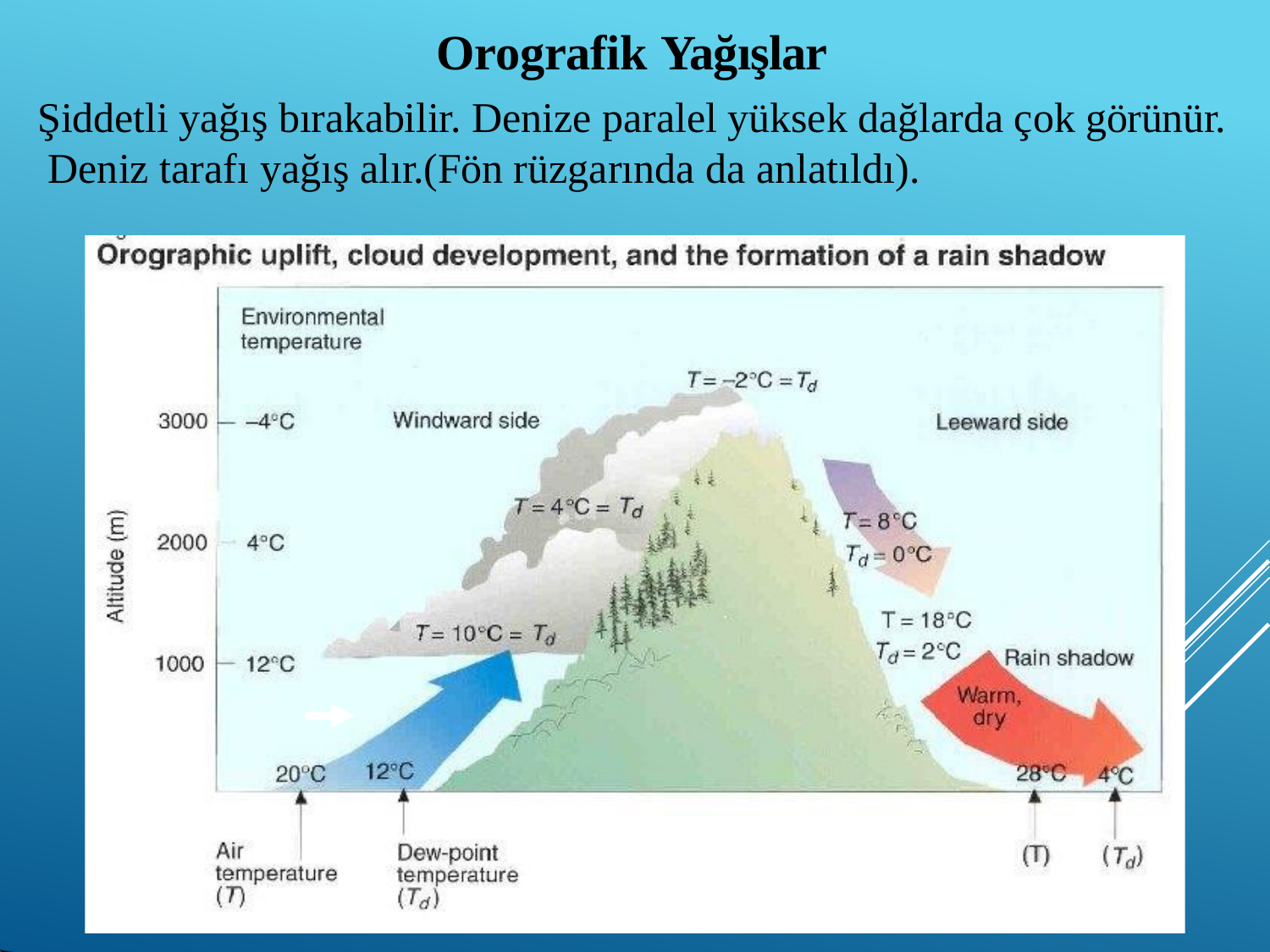

# Orografik Yağışlar
Şiddetli yağış bırakabilir. Denize paralel yüksek dağlarda çok görünür.  Deniz tarafı yağış alır.(Fön rüzgarında da anlatıldı).